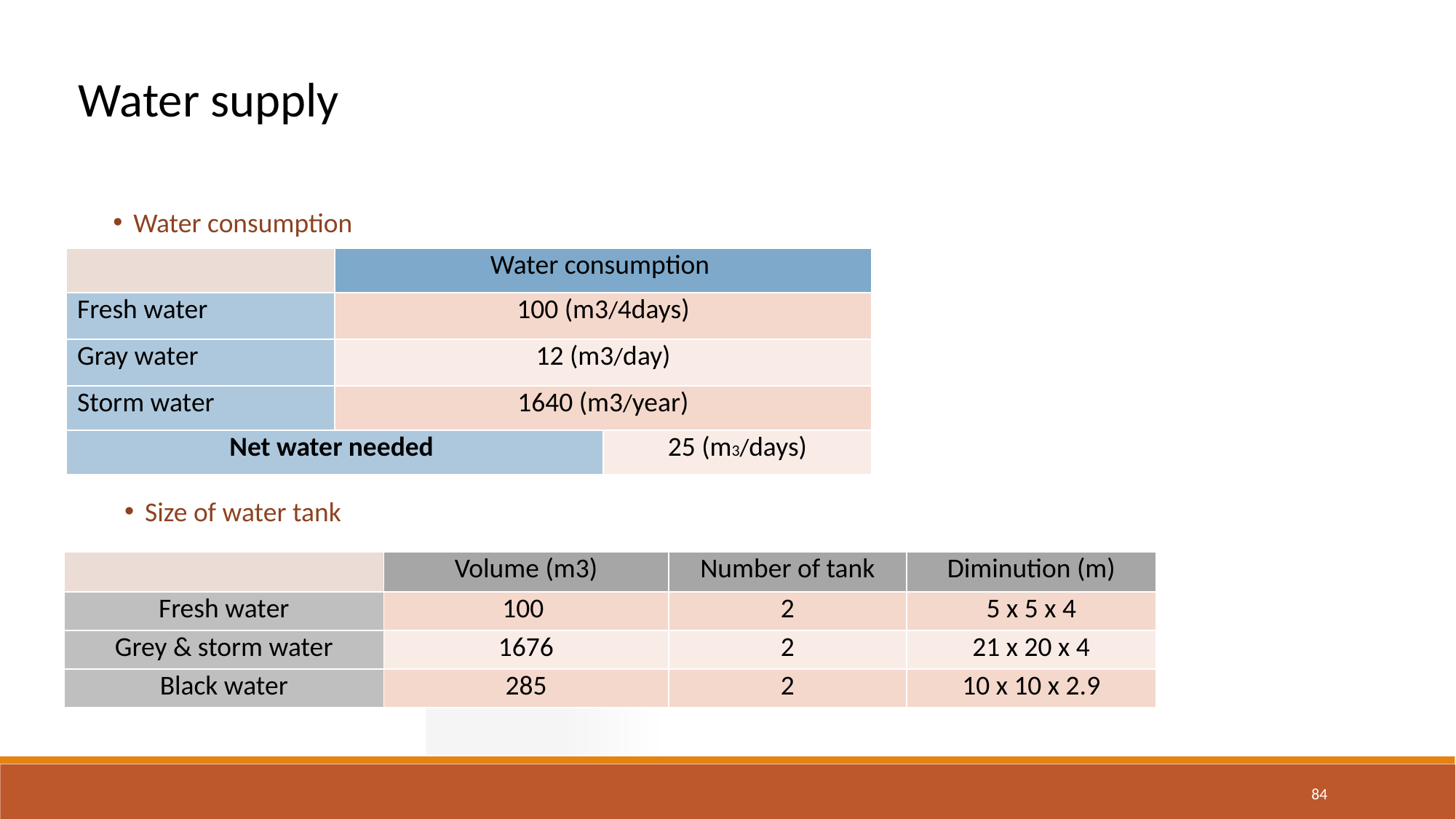

Water supply
Water consumption
|  | Water consumption |  |
| --- | --- | --- |
| Fresh water | 100 (m3/4days) |  |
| Gray water | 12 (m3/day) |  |
| Storm water | 1640 (m3/year) |  |
| Net water needed |  | 25 (m3/days) |
Size of water tank
|  | Volume (m3) | Number of tank | Diminution (m) |
| --- | --- | --- | --- |
| Fresh water | 100 | 2 | 5 x 5 x 4 |
| Grey & storm water | 1676 | 2 | 21 x 20 x 4 |
| Black water | 285 | 2 | 10 x 10 x 2.9 |

84